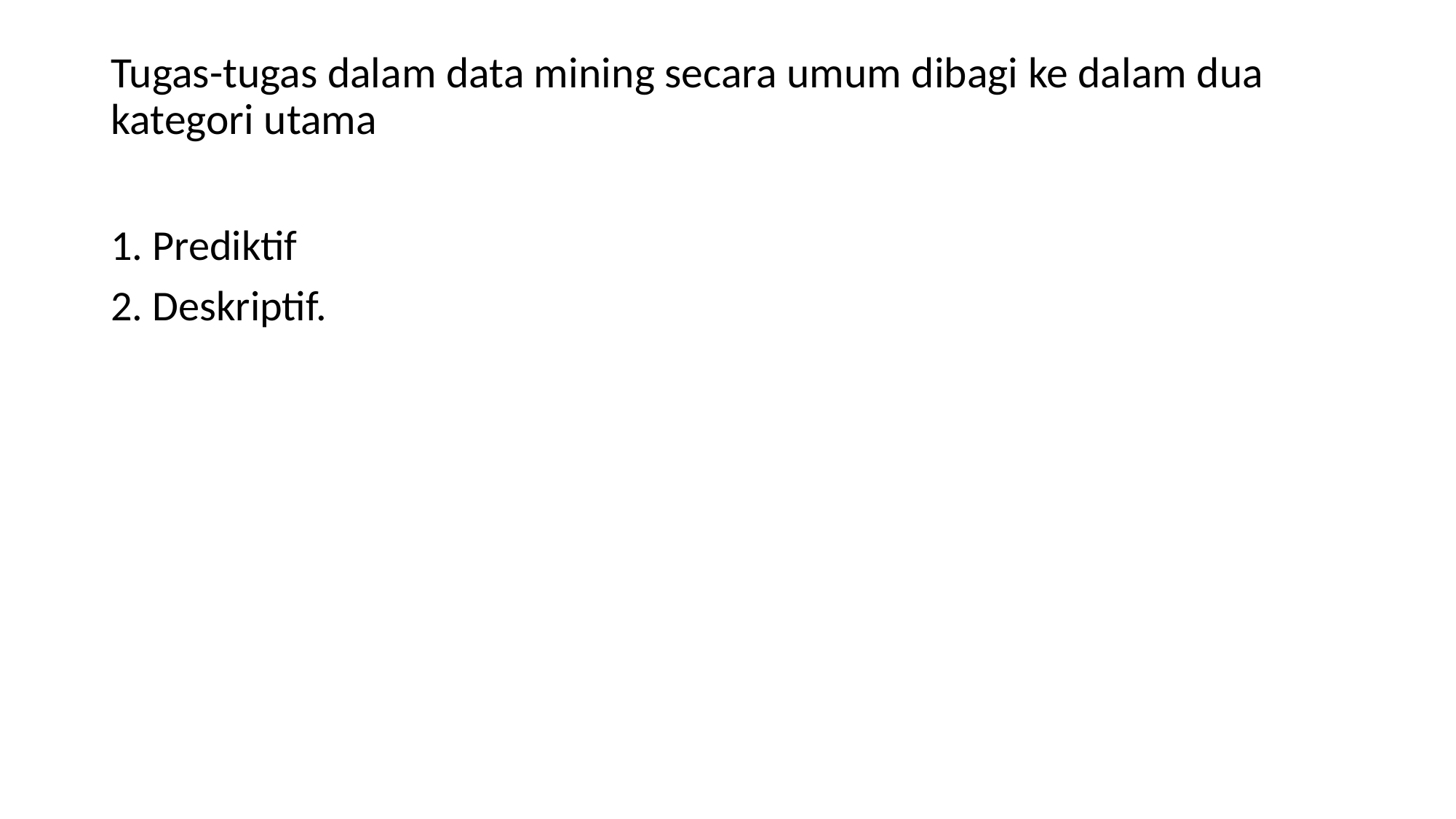

# Tugas-tugas dalam data mining secara umum dibagi ke dalam dua kategori utama
1. Prediktif
2. Deskriptif.